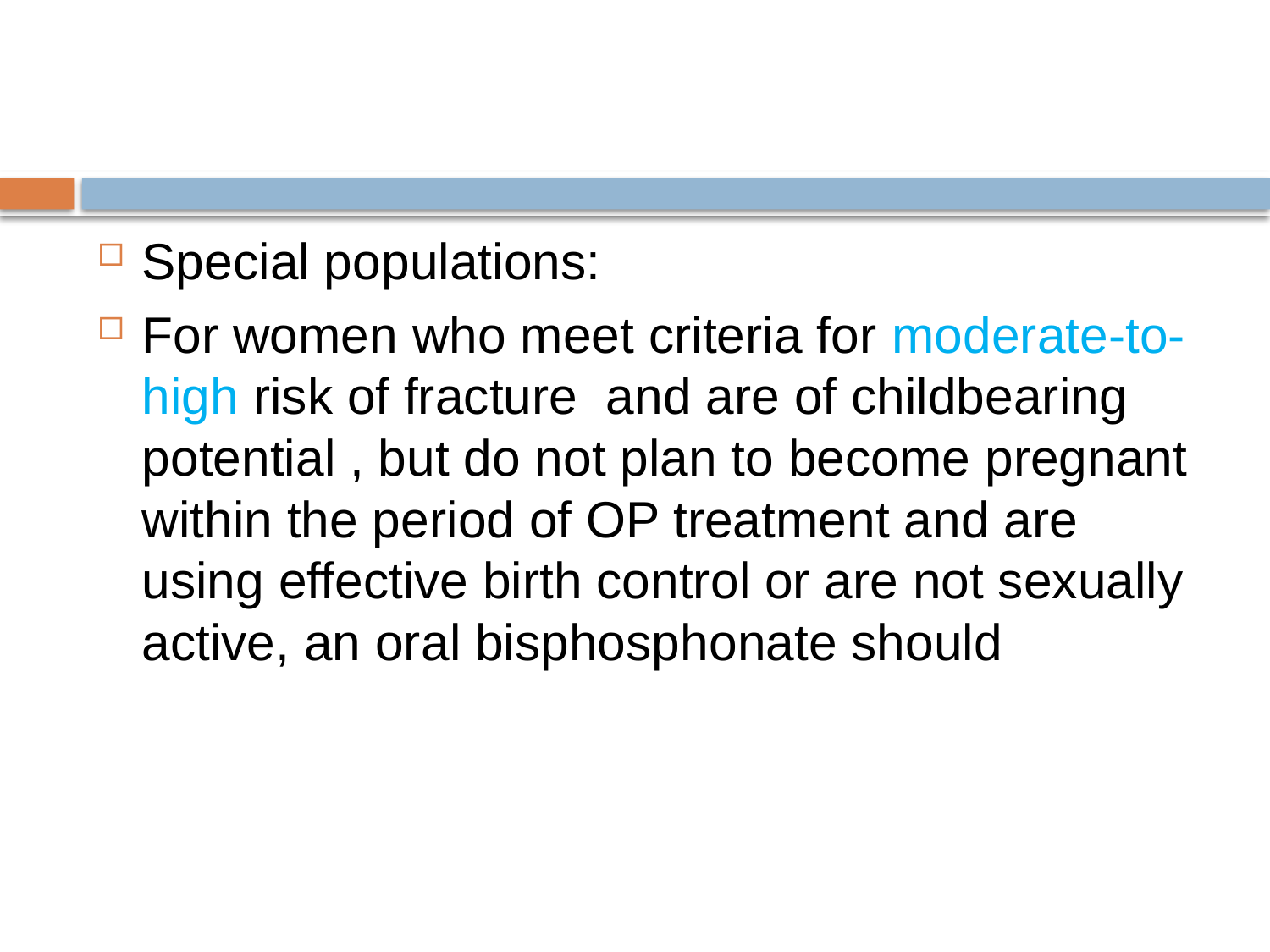

#
Special populations:
For women who meet criteria for moderate-to-high risk of fracture  and are of childbearing potential , but do not plan to become pregnant within the period of OP treatment and are using effective birth control or are not sexually active, an oral bisphosphonate should